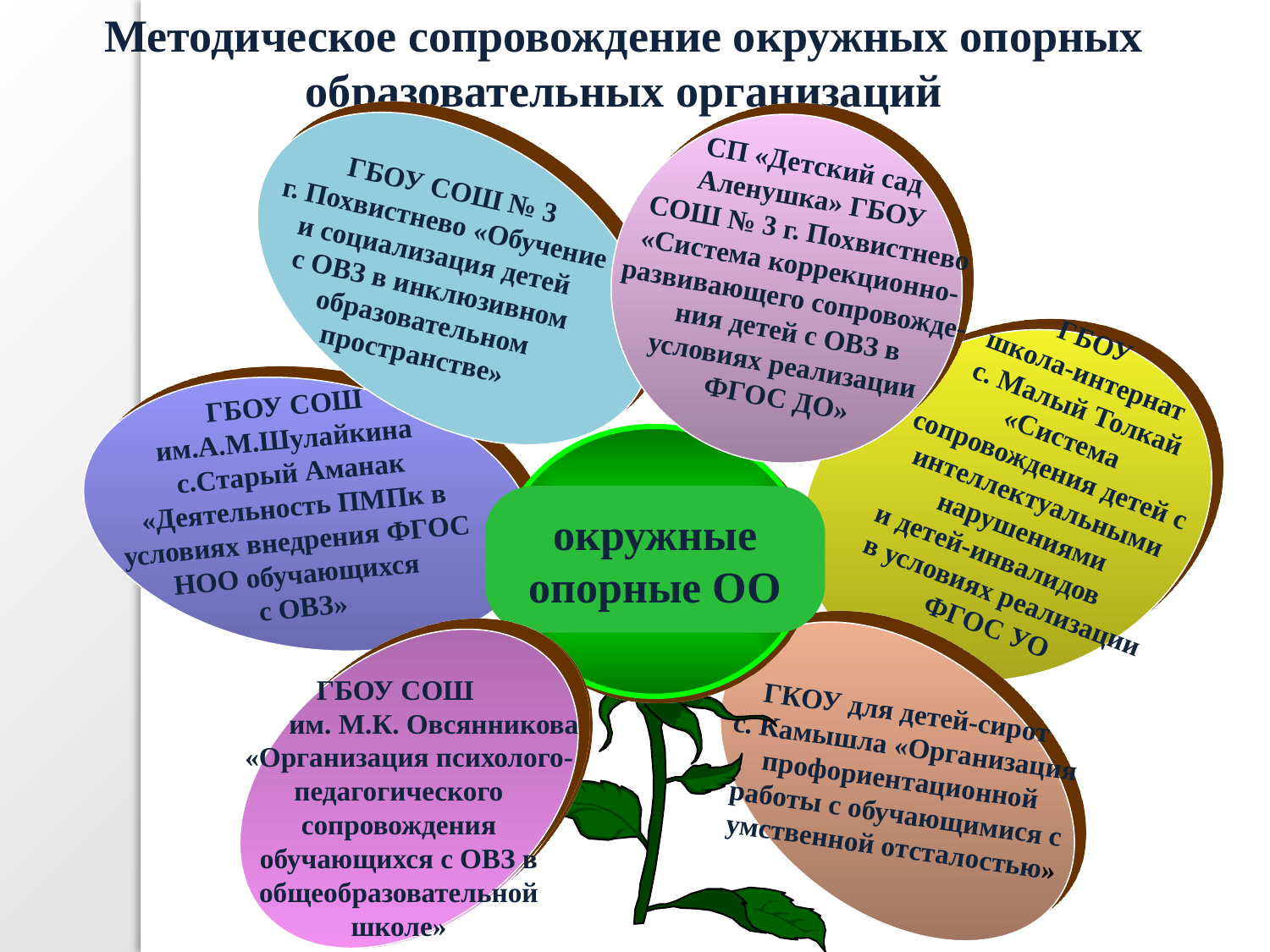

Методическое сопровождение окружных опорных образовательных организаций

СП «Детский сад
Аленушка» ГБОУ
 СОШ № 3 г. Похвистнево
«Система коррекционно-развивающего сопровожде-
ния детей с ОВЗ в
 условиях реализации
ФГОС ДО»

ГБОУ СОШ № 3
 г. Похвистнево «Обучение
и социализация детей
с ОВЗ в инклюзивном образовательном пространстве»
ГБОУ
школа-интернат
 с. Малый Толкай «Система сопровождения детей с интеллектуальными нарушениями
 и детей-инвалидов          в условиях реализации ФГОС УО

ГБОУ СОШ им.А.М.Шулайкина
с.Старый Аманак «Деятельность ПМПк в условиях внедрения ФГОС НОО обучающихся
с ОВЗ»

окружные опорные ОО

ГКОУ для детей-сирот
с. Камышла «Организация профориентационной работы с обучающимися с умственной отсталостью»

ГБОУ СОШ
          им. М.К. Овсянникова    «Организация психолого-педагогического сопровождения обучающихся с ОВЗ в общеобразовательной школе»